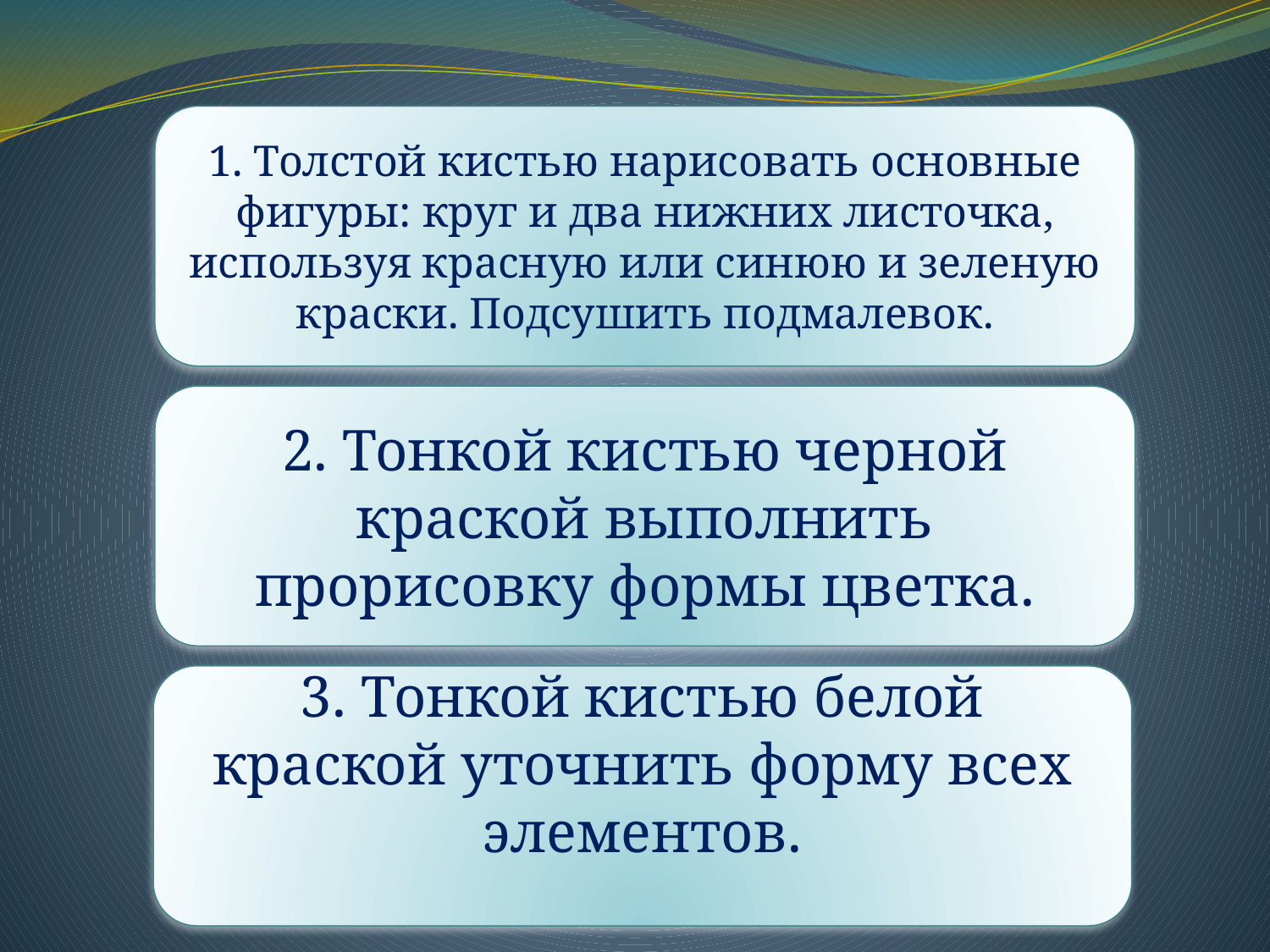

1. Толстой кистью нарисовать основные фигуры: круг и два нижних листочка, используя красную или синюю и зеленую краски. Подсушить подмалевок.
#

2. Тонкой кистью черной краской выполнить прорисовку формы цветка.
3. Тонкой кистью белой краской уточнить форму всех элементов.